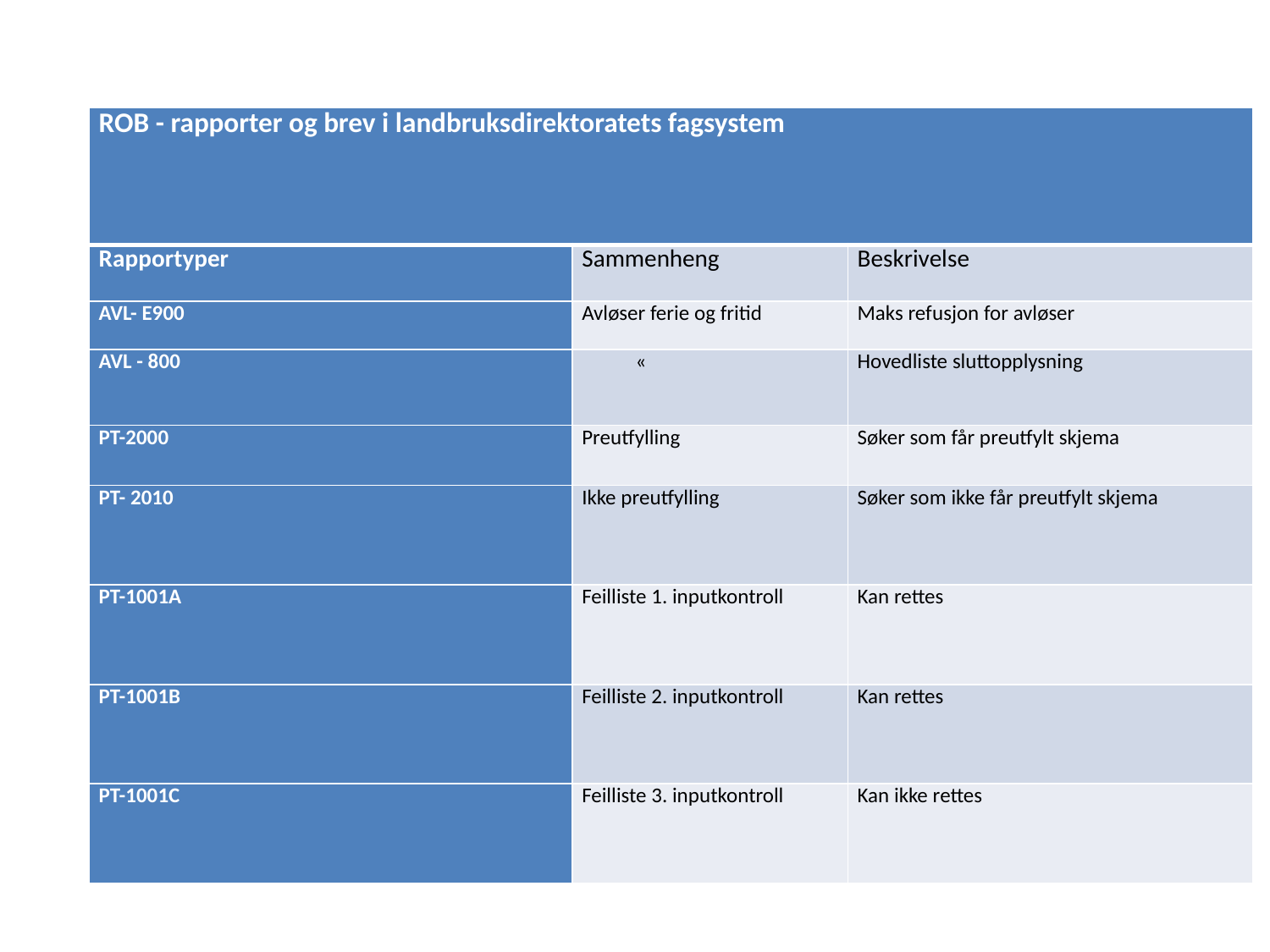

| ROB - rapporter og brev i landbruksdirektoratets fagsystem |  |  |
| --- | --- | --- |
| Rapportyper | Sammenheng | Beskrivelse |
| AVL- E900 | Avløser ferie og fritid | Maks refusjon for avløser |
| AVL - 800 | « | Hovedliste sluttopplysning |
| PT-2000 | Preutfylling | Søker som får preutfylt skjema |
| PT- 2010 | Ikke preutfylling | Søker som ikke får preutfylt skjema |
| PT-1001A | Feilliste 1. inputkontroll | Kan rettes |
| PT-1001B | Feilliste 2. inputkontroll | Kan rettes |
| PT-1001C | Feilliste 3. inputkontroll | Kan ikke rettes |